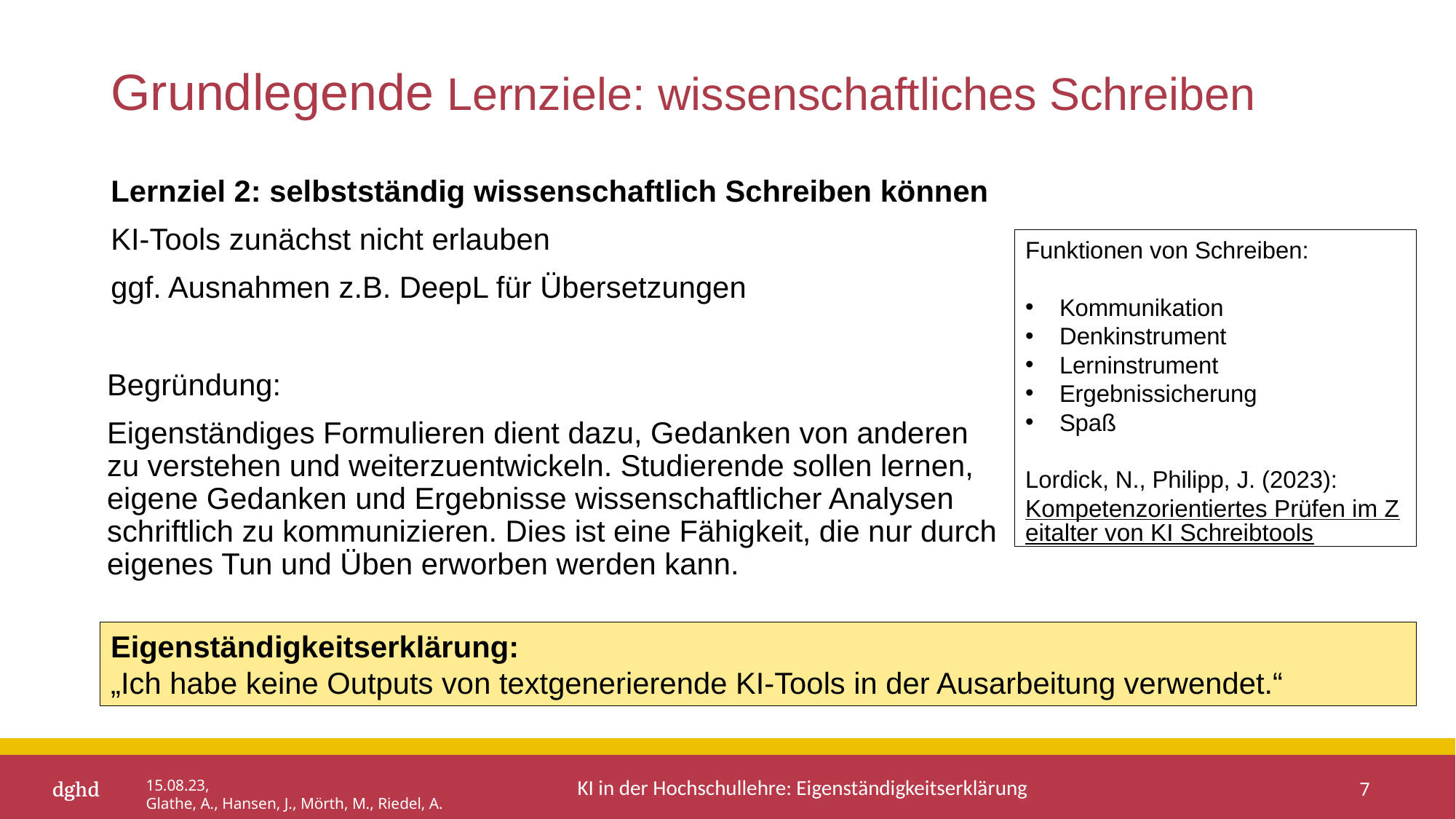

# Grundlegende Lernziele: wissenschaftliches Schreiben
Lernziel 2: selbstständig wissenschaftlich Schreiben können
KI-Tools zunächst nicht erlauben
ggf. Ausnahmen z.B. DeepL für Übersetzungen

Funktionen von Schreiben:

Kommunikation
Denkinstrument
Lerninstrument
Ergebnissicherung
Spaß

Lordick, N., Philipp, J. (2023): Kompetenzorientiertes Prüfen im Zeitalter von KI Schreibtools

Begründung:
Eigenständiges Formulieren dient dazu, Gedanken von anderen zu verstehen und weiterzuentwickeln. Studierende sollen lernen, eigene Gedanken und Ergebnisse wissenschaftlicher Analysen schriftlich zu kommunizieren. Dies ist eine Fähigkeit, die nur durch eigenes Tun und Üben erworben werden kann.

Eigenständigkeitserklärung:
„Ich habe keine Outputs von textgenerierende KI-Tools in der Ausarbeitung verwendet.“
7
15.08.23,
Glathe, A., Hansen, J., Mörth, M., Riedel, A.